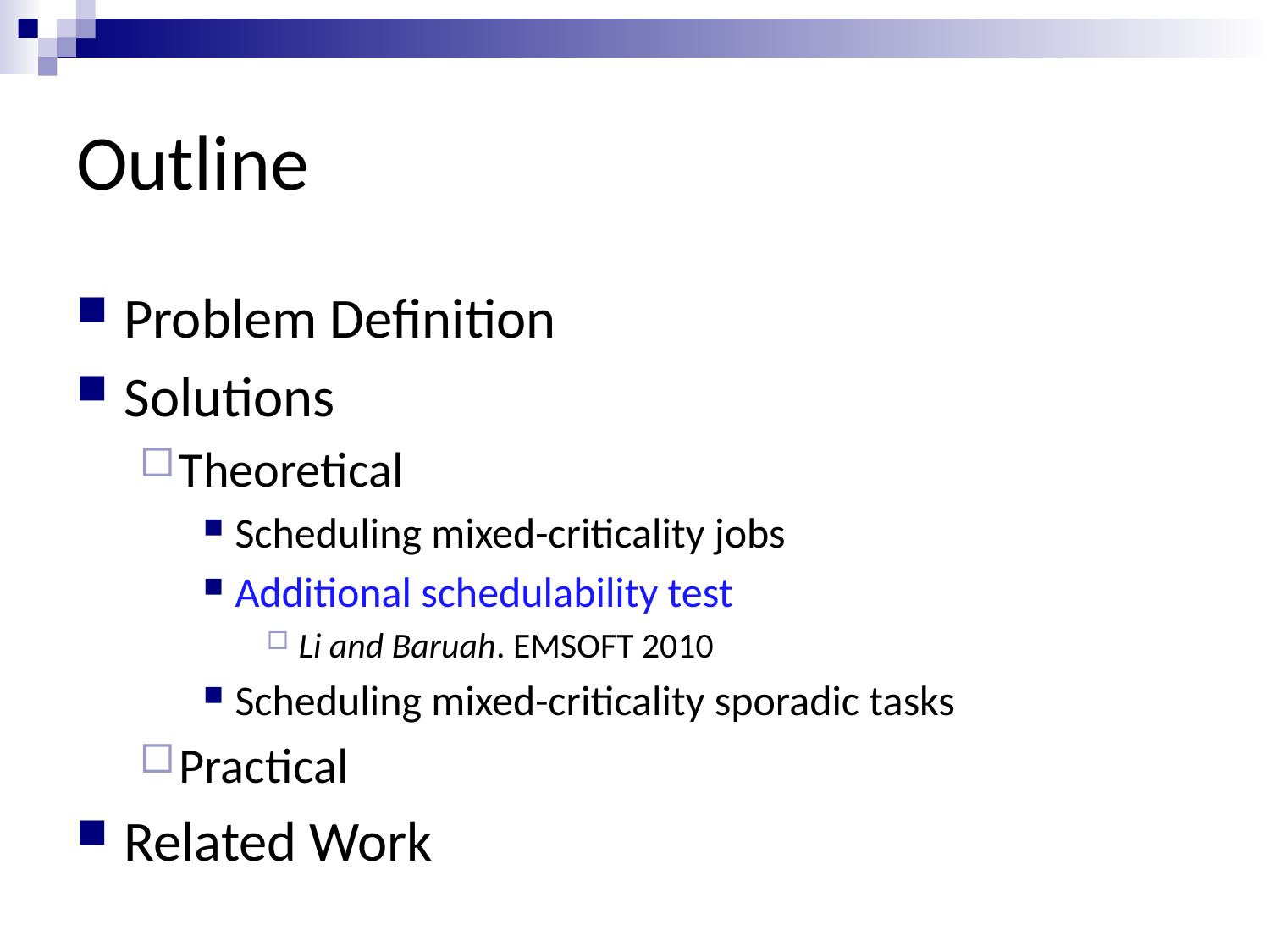

# Outline
Problem Definition
Solutions
Theoretical
Scheduling mixed-criticality jobs
Additional schedulability test
Li and Baruah. EMSOFT 2010
Scheduling mixed-criticality sporadic tasks
Practical
Related Work